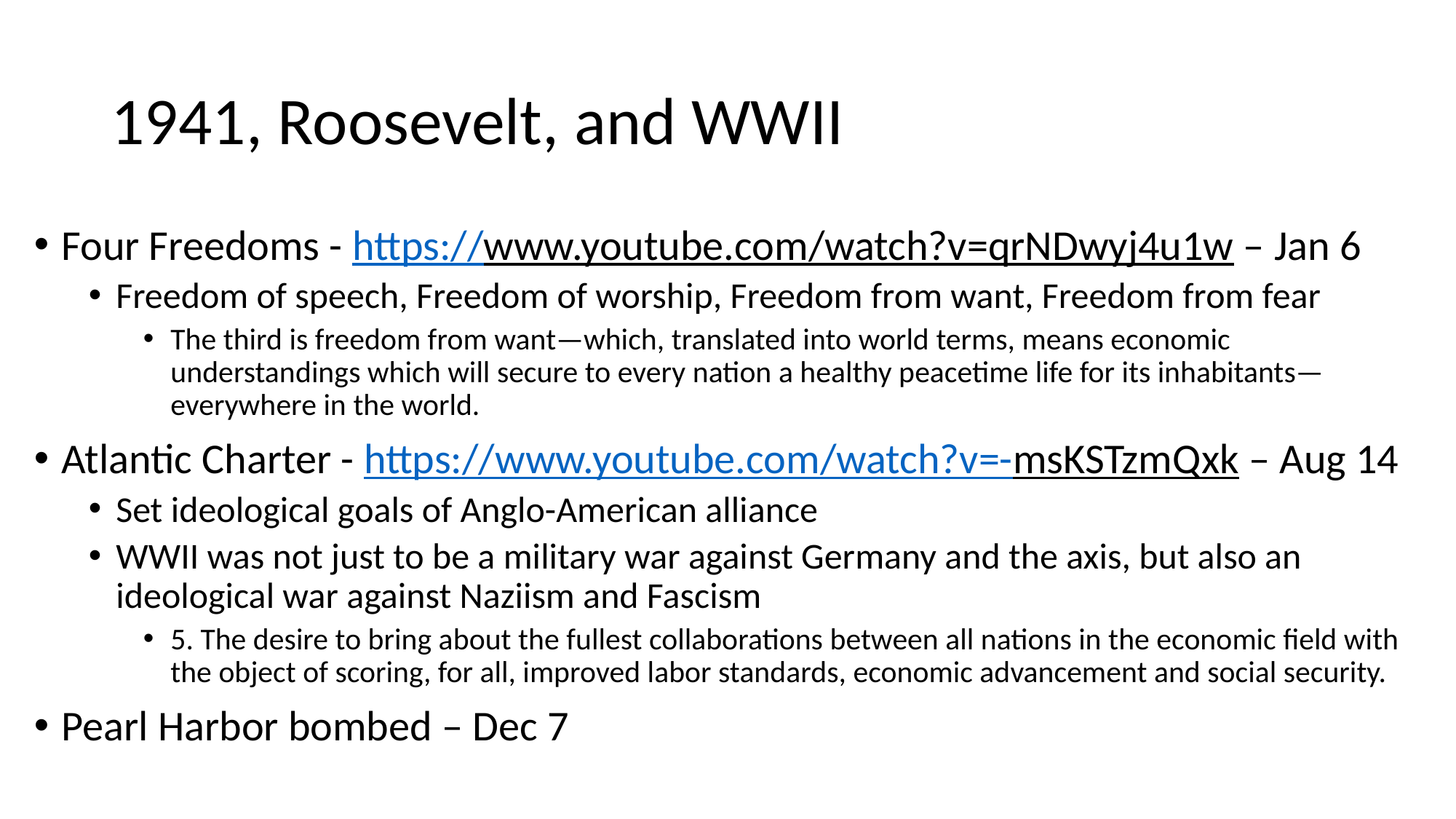

# 1941, Roosevelt, and WWII
Four Freedoms - https://www.youtube.com/watch?v=qrNDwyj4u1w – Jan 6
Freedom of speech, Freedom of worship, Freedom from want, Freedom from fear
The third is freedom from want—which, translated into world terms, means economic understandings which will secure to every nation a healthy peacetime life for its inhabitants—everywhere in the world.
Atlantic Charter - https://www.youtube.com/watch?v=-msKSTzmQxk – Aug 14
Set ideological goals of Anglo-American alliance
WWII was not just to be a military war against Germany and the axis, but also an ideological war against Naziism and Fascism
5. The desire to bring about the fullest collaborations between all nations in the economic field with the object of scoring, for all, improved labor standards, economic advancement and social security.
Pearl Harbor bombed – Dec 7